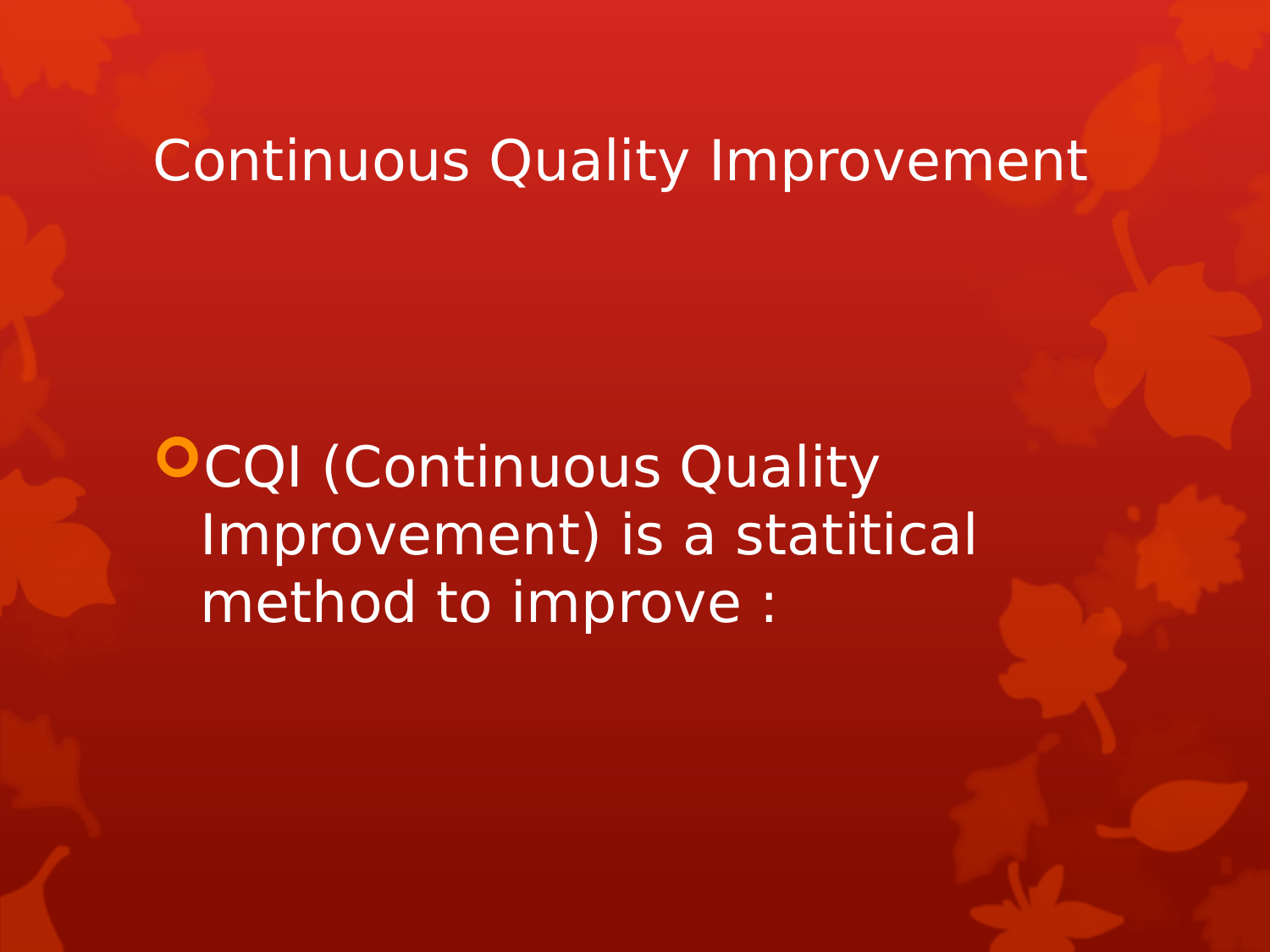

# Continuous Quality Improvement
CQI (Continuous Quality Improvement) is a statitical method to improve :